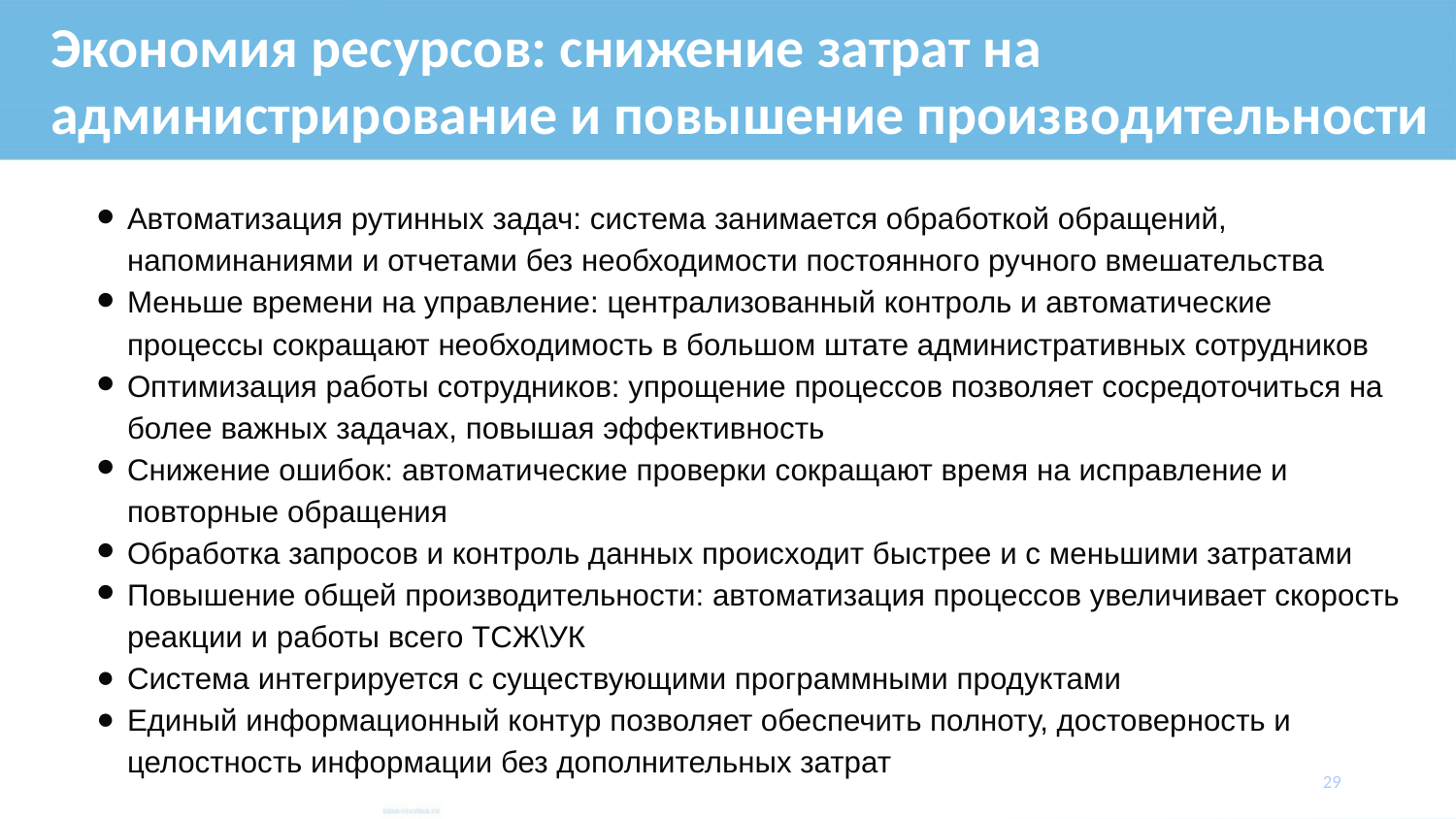

# Экономия ресурсов: снижение затрат на администрирование и повышение производительности
Автоматизация рутинных задач: система занимается обработкой обращений, напоминаниями и отчетами без необходимости постоянного ручного вмешательства
Меньше времени на управление: централизованный контроль и автоматические процессы сокращают необходимость в большом штате административных сотрудников
Оптимизация работы сотрудников: упрощение процессов позволяет сосредоточиться на более важных задачах, повышая эффективность
Снижение ошибок: автоматические проверки сокращают время на исправление и повторные обращения
Обработка запросов и контроль данных происходит быстрее и с меньшими затратами
Повышение общей производительности: автоматизация процессов увеличивает скорость реакции и работы всего ТСЖ\УК
Система интегрируется с существующими программными продуктами
Единый информационный контур позволяет обеспечить полноту, достоверность и целостность информации без дополнительных затрат
29